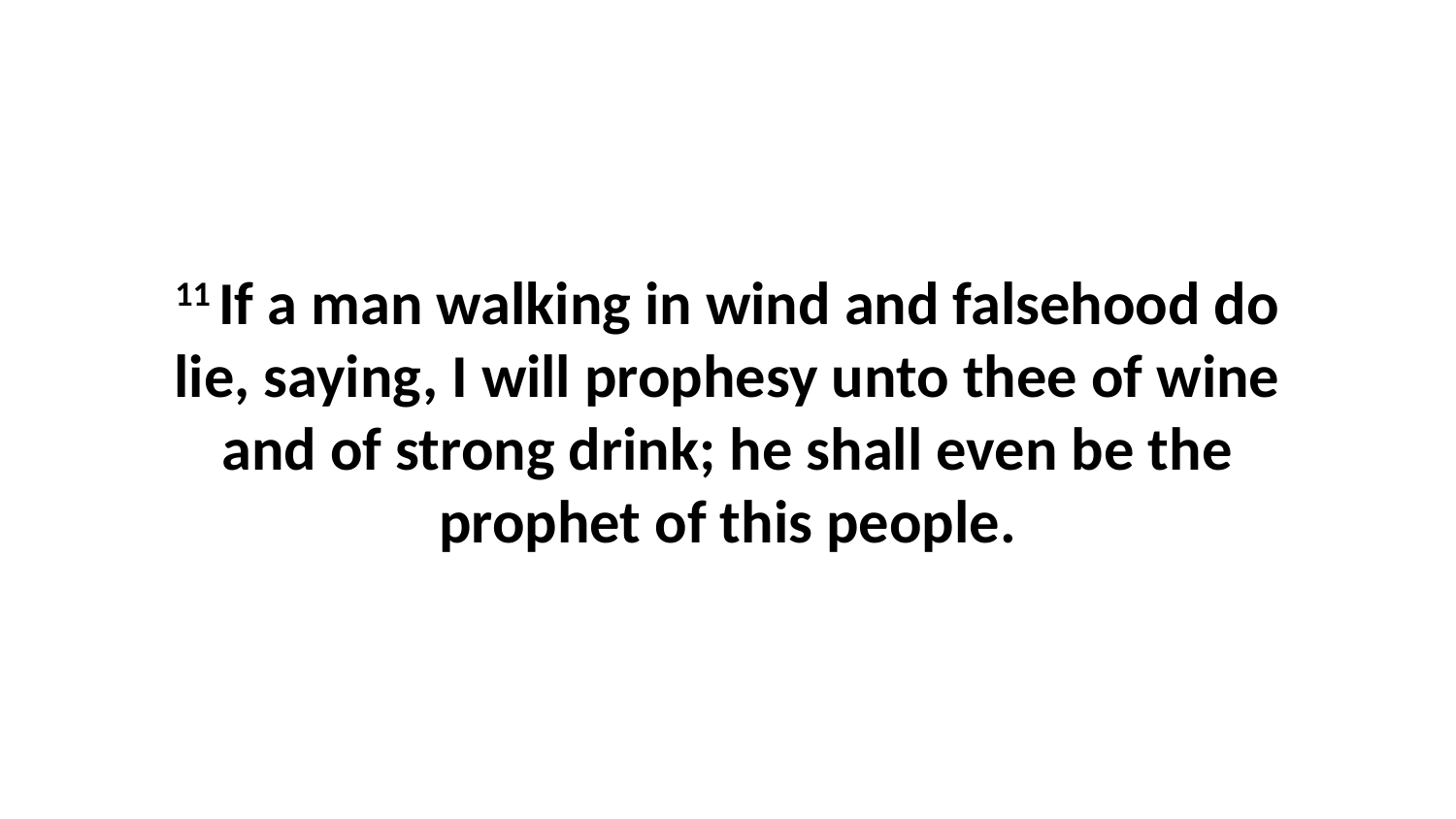

11 If a man walking in wind and falsehood do lie, saying, I will prophesy unto thee of wine and of strong drink; he shall even be the prophet of this people.